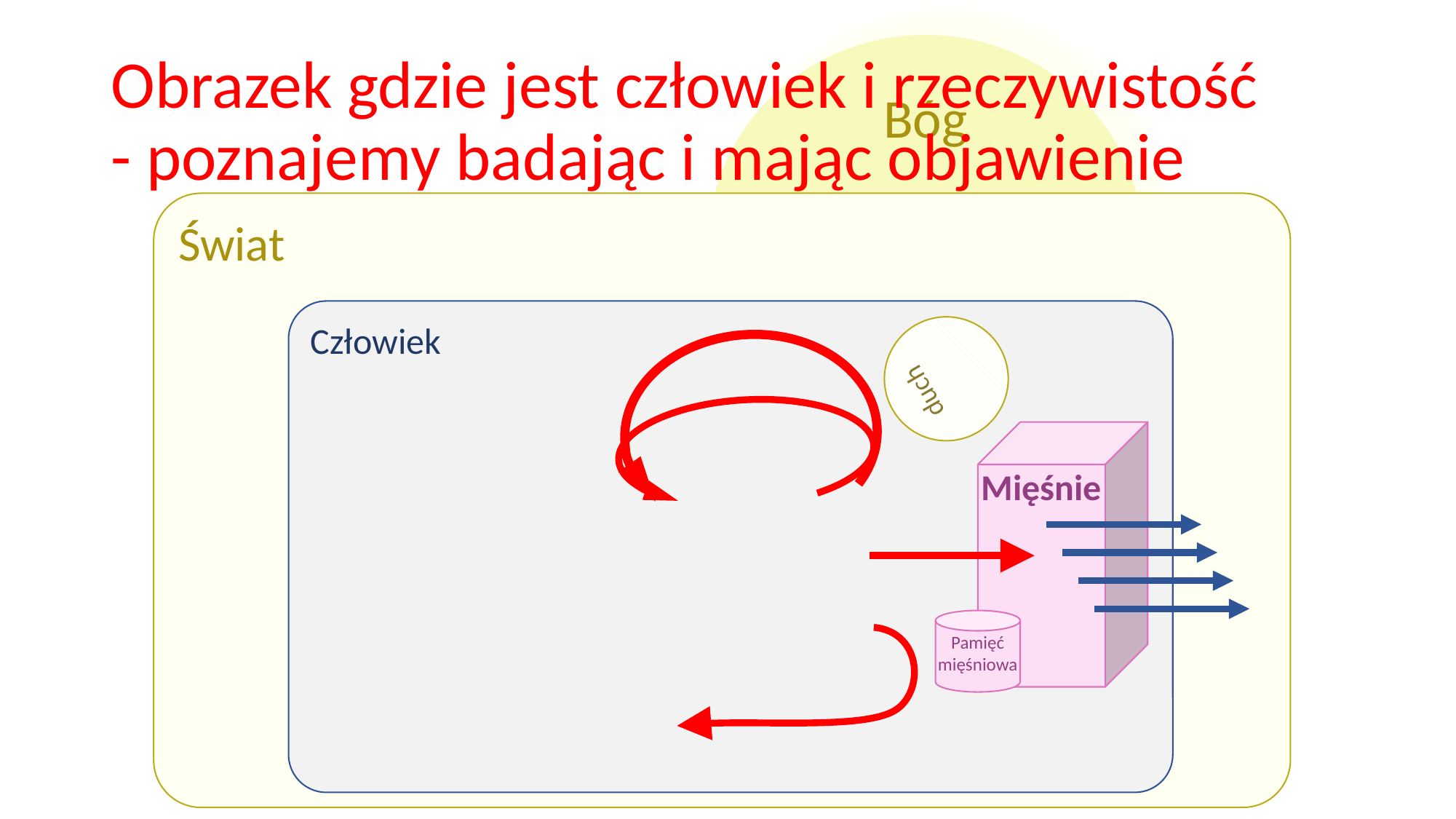

Bóg
# Obrazek gdzie jest człowiek i rzeczywistość - poznajemy badając i mając objawienie
Świat
Człowiek
duch

Mięśnie
Pamięć mięśniowa